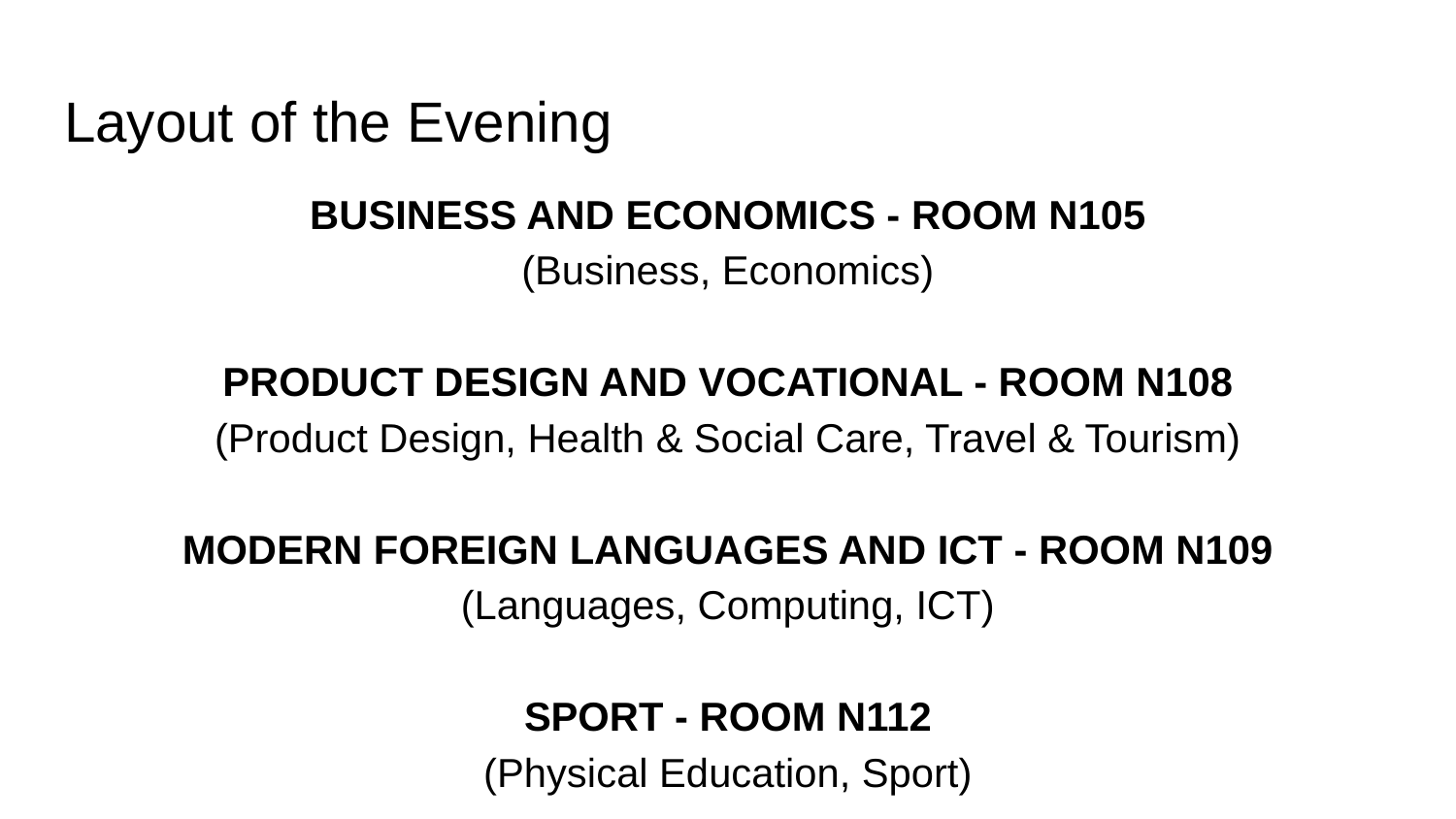

# Layout of the Evening

BUSINESS AND ECONOMICS - ROOM N105
(Business, Economics)

PRODUCT DESIGN AND VOCATIONAL - ROOM N108
(Product Design, Health & Social Care, Travel & Tourism)

MODERN FOREIGN LANGUAGES AND ICT - ROOM N109
(Languages, Computing, ICT)

SPORT - ROOM N112
(Physical Education, Sport)